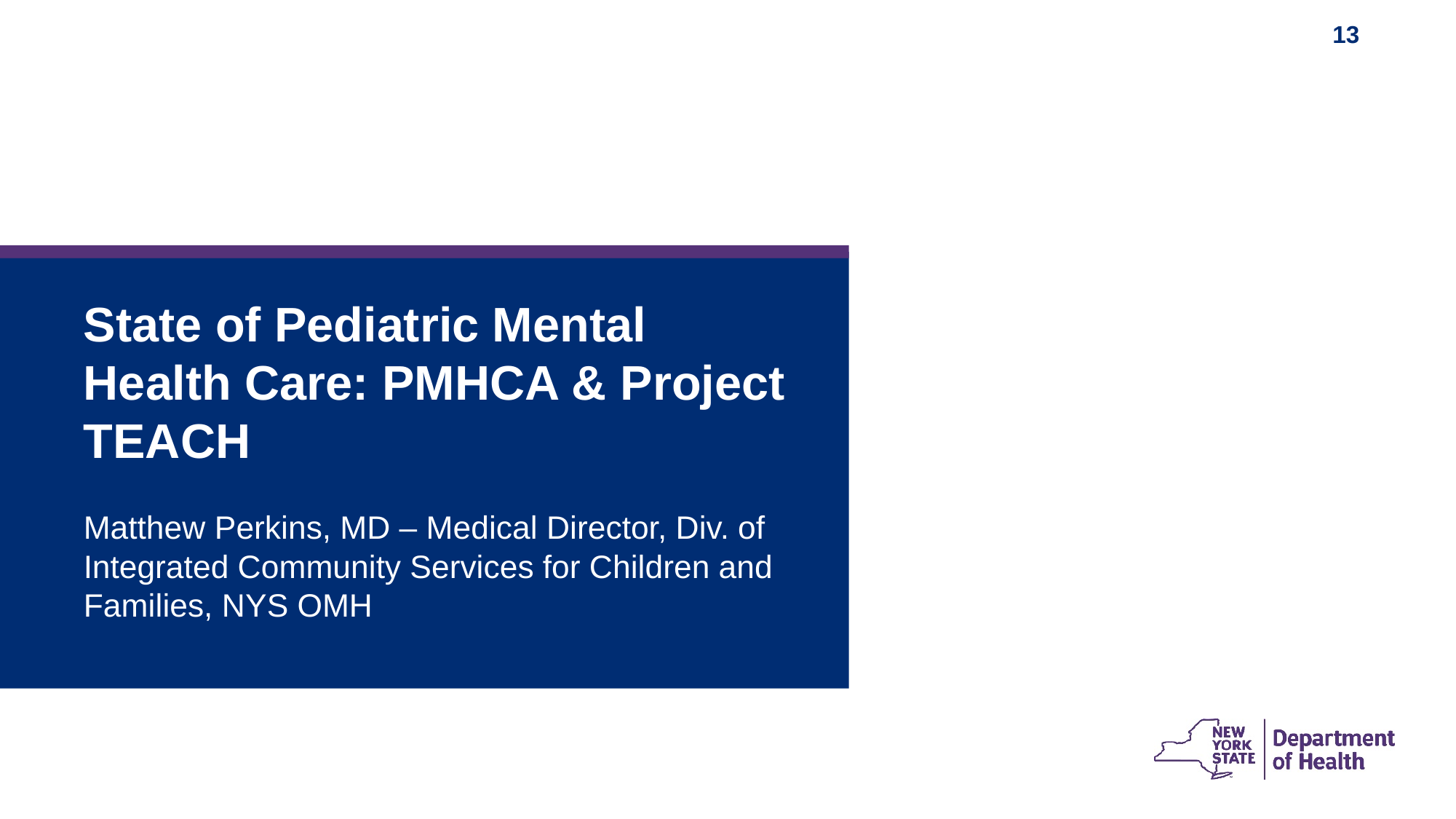

State of Pediatric Mental Health Care: PMHCA & Project TEACH

Matthew Perkins, MD – Medical Director, Div. of Integrated Community Services for Children and Families, NYS OMH